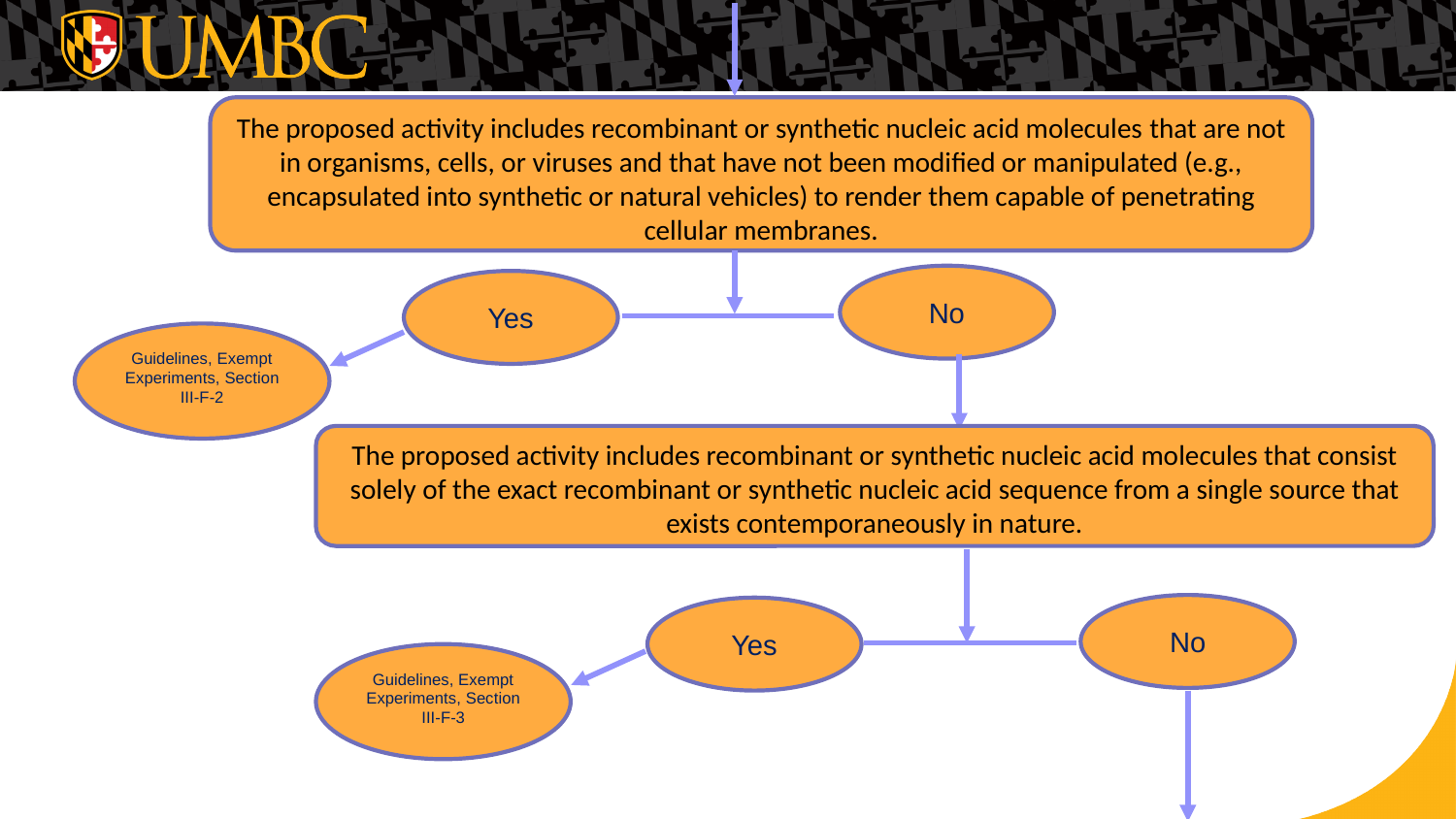

The proposed activity includes recombinant or synthetic nucleic acid molecules that are not in organisms, cells, or viruses and that have not been modified or manipulated (e.g., encapsulated into synthetic or natural vehicles) to render them capable of penetrating cellular membranes.

No
Yes

Guidelines, Exempt Experiments, Section III-F-2

The proposed activity includes recombinant or synthetic nucleic acid molecules that consist solely of the exact recombinant or synthetic nucleic acid sequence from a single source that exists contemporaneously in nature.

No
Yes

Guidelines, Exempt Experiments, Section III-F-3